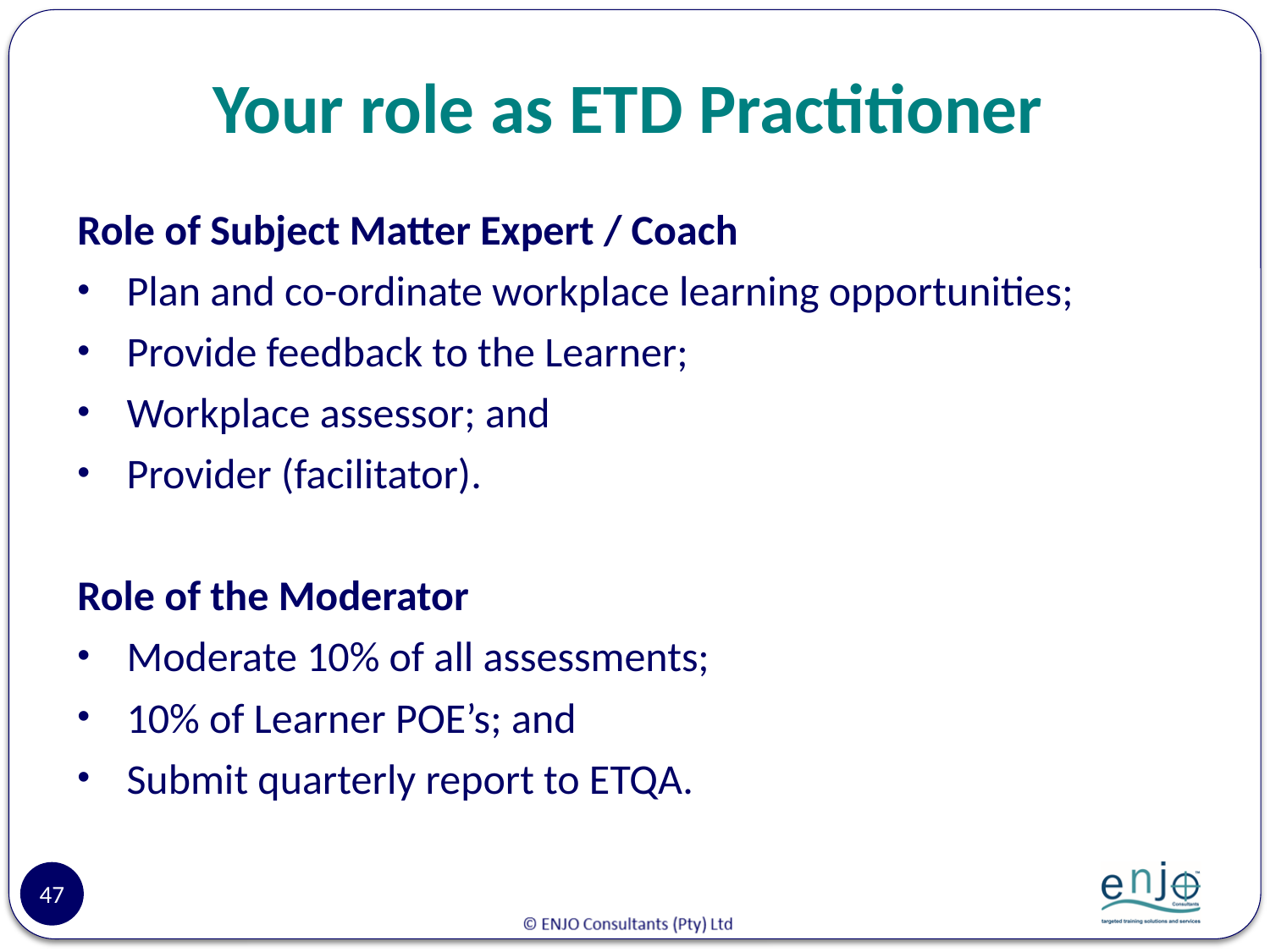

# Your role as ETD Practitioner
Role of Subject Matter Expert / Coach
Plan and co-ordinate workplace learning opportunities;
Provide feedback to the Learner;
Workplace assessor; and
Provider (facilitator).

Role of the Moderator
Moderate 10% of all assessments;
10% of Learner POE’s; and
Submit quarterly report to ETQA.

47